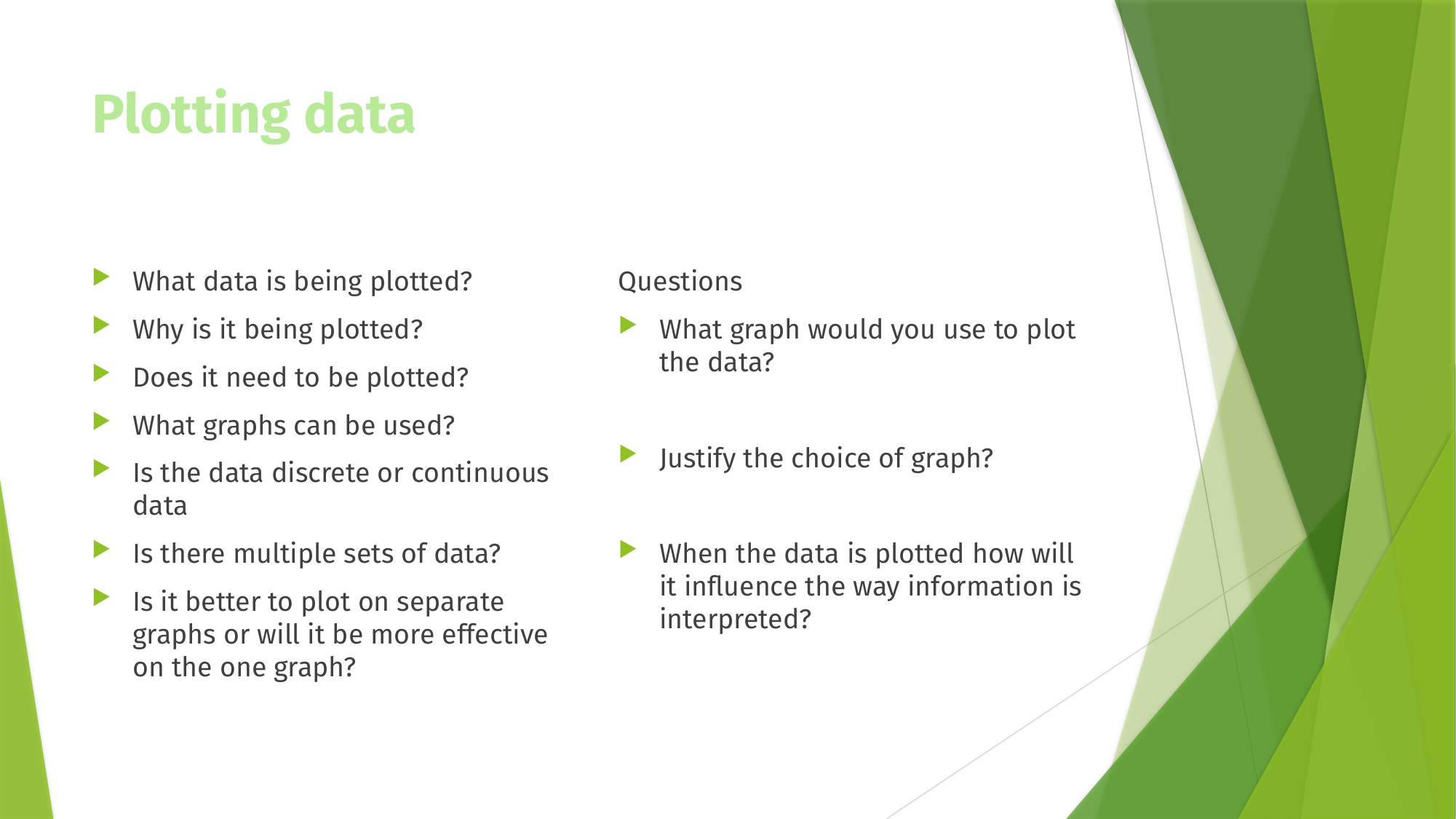

# Plotting data
What data is being plotted?
Why is it being plotted?
Does it need to be plotted?
What graphs can be used?
Is the data discrete or continuous data
Is there multiple sets of data?
Is it better to plot on separate graphs or will it be more effective on the one graph?

Questions
What graph would you use to plot the data?

Justify the choice of graph?

When the data is plotted how will it influence the way information is interpreted?